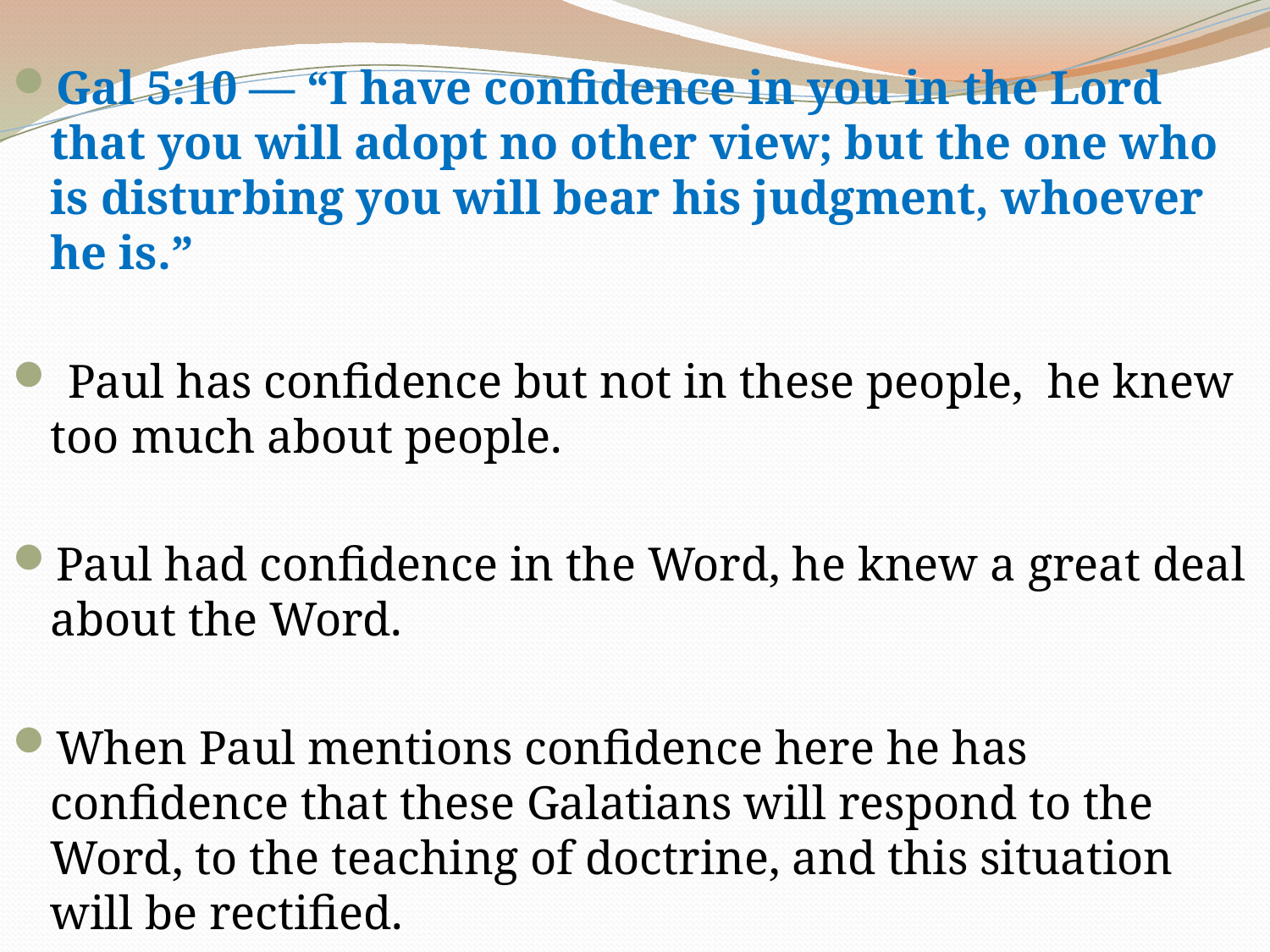

Gal 5:10 — “I have confidence in you in the Lord that you will adopt no other view; but the one who is disturbing you will bear his judgment, whoever he is.”

 Paul has confidence but not in these people,  he knew too much about people.

Paul had confidence in the Word, he knew a great deal about the Word.

When Paul mentions confidence here he has confidence that these Galatians will respond to the Word, to the teaching of doctrine, and this situation will be rectified.